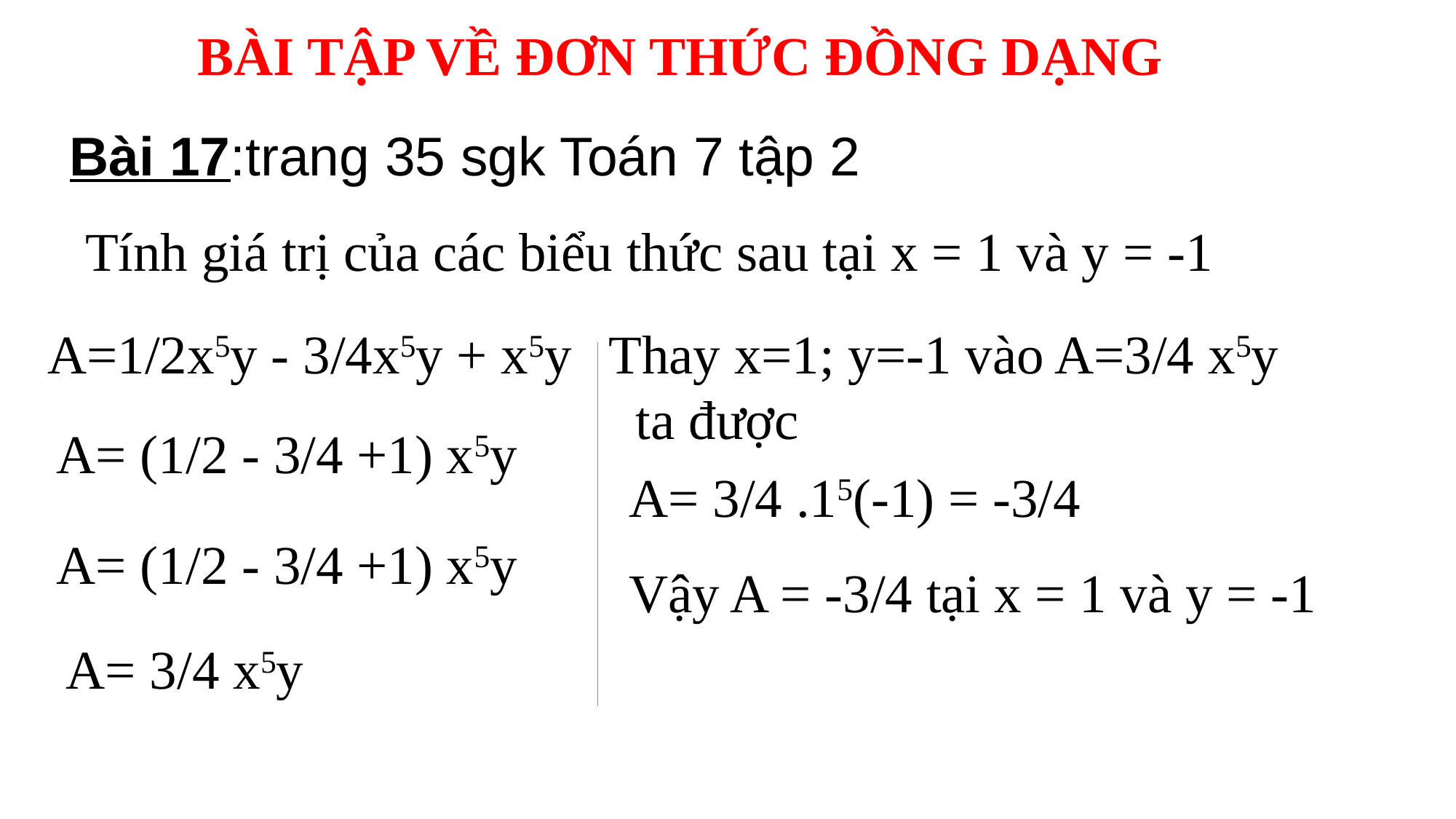

BÀI TẬP VỀ ĐƠN THỨC ĐỒNG DẠNG
Bài 17:trang 35 sgk Toán 7 tập 2
Tính giá trị của các biểu thức sau tại x = 1 và y = -1
A=1/2x5y - 3/4x5y + x5y
Thay x=1; y=-1 vào A=3/4 x5y
  ta được
A= (1/2 - 3/4 +1) x5y
A= 3/4 .15(-1) = -3/4
A= (1/2 - 3/4 +1) x5y
Vậy A = -3/4 tại x = 1 và y = -1
A= 3/4 x5y